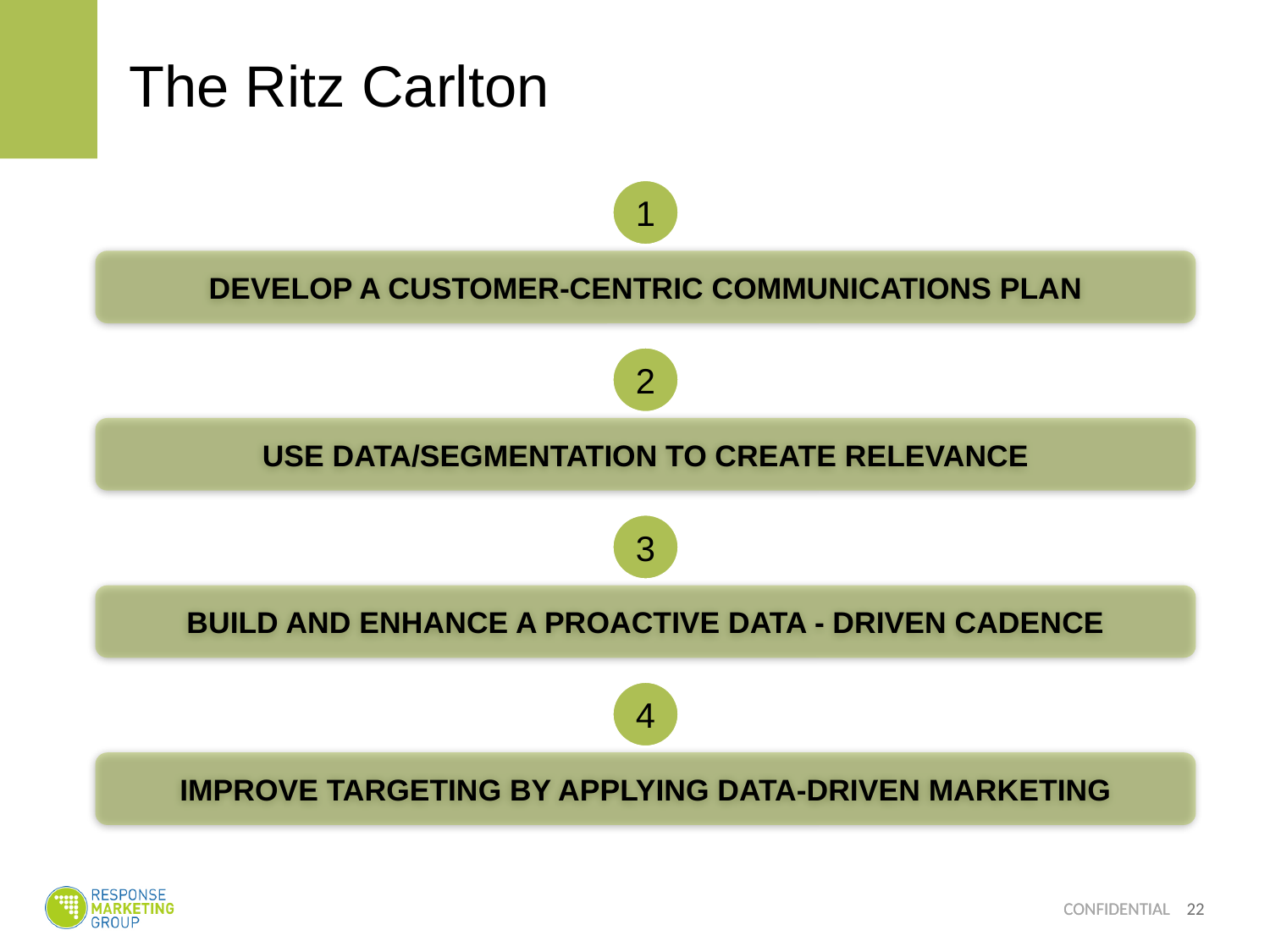

# The Ritz Carlton
1
DEVELOP A CUSTOMER-CENTRIC COMMUNICATIONS PLAN
2
USE DATA/SEGMENTATION TO CREATE RELEVANCE
3
BUILD AND ENHANCE A PROACTIVE DATA - DRIVEN CADENCE
4
IMPROVE TARGETING BY APPLYING DATA-DRIVEN MARKETING
22